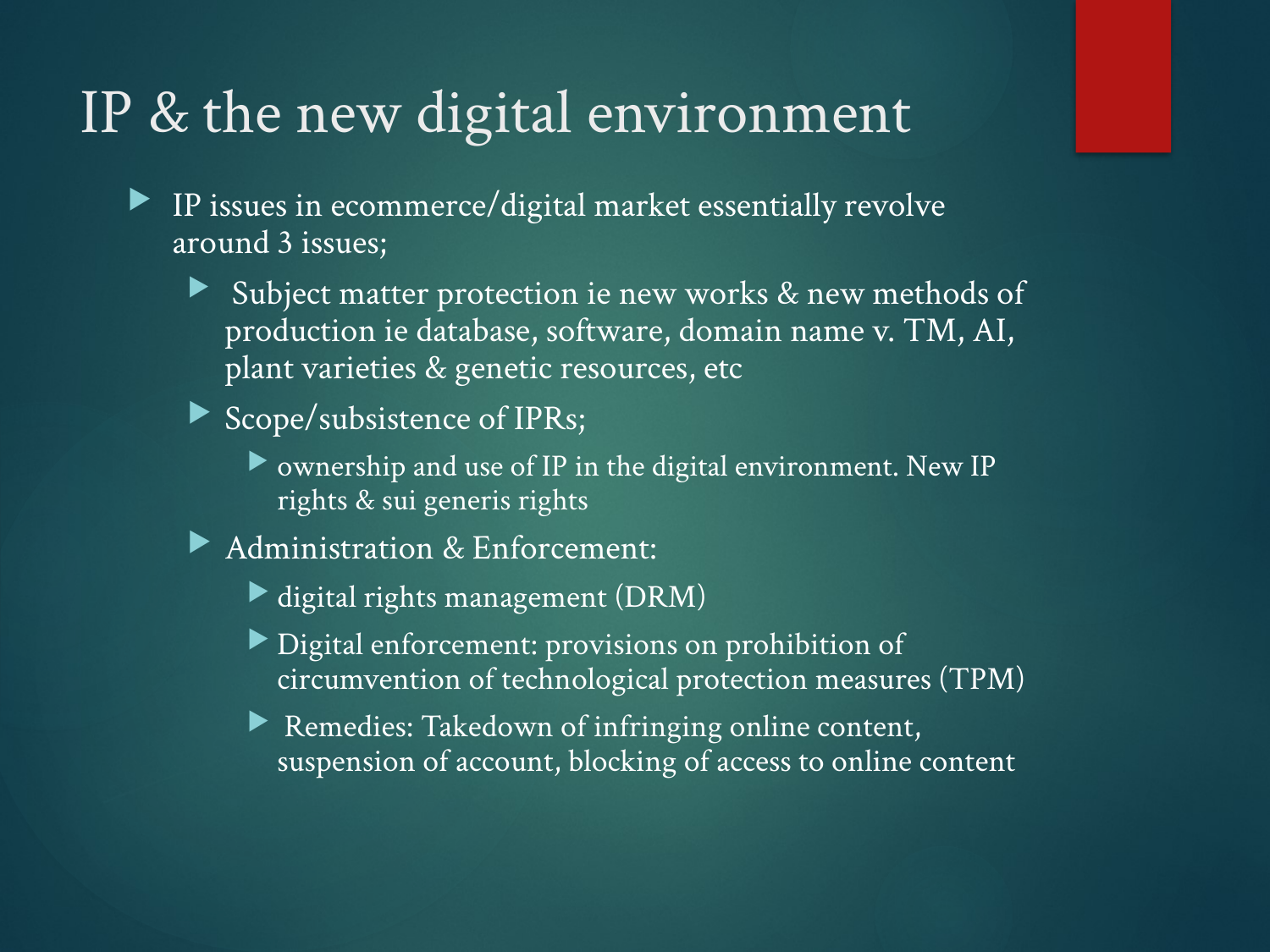

# IP & the new digital environment
IP issues in ecommerce/digital market essentially revolve around 3 issues;
 Subject matter protection ie new works & new methods of production ie database, software, domain name v. TM, AI, plant varieties & genetic resources, etc
Scope/subsistence of IPRs;
ownership and use of IP in the digital environment. New IP rights & sui generis rights
Administration & Enforcement:
digital rights management (DRM)
Digital enforcement: provisions on prohibition of circumvention of technological protection measures (TPM)
 Remedies: Takedown of infringing online content, suspension of account, blocking of access to online content